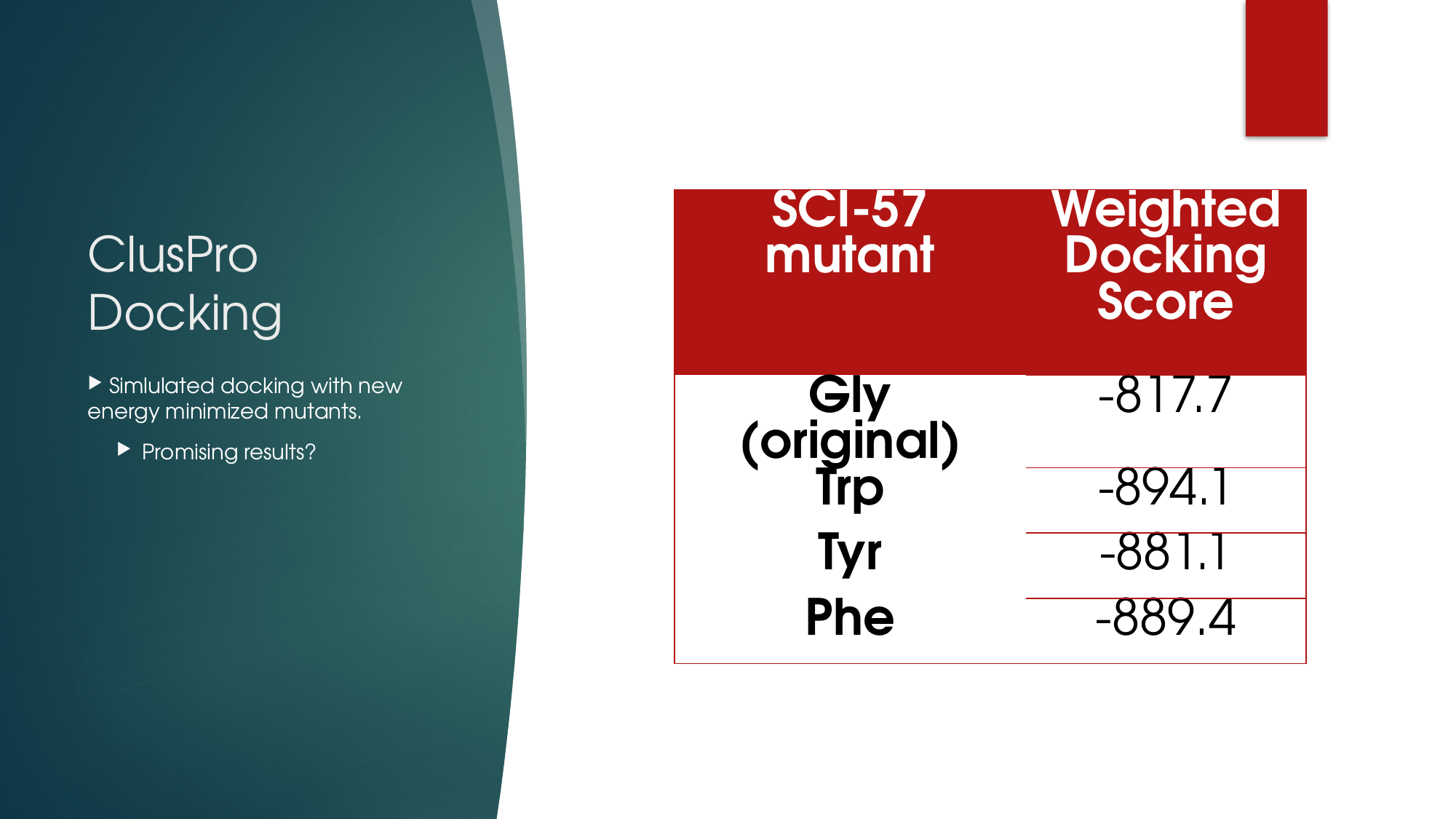

# ClusPro Docking
| SCI-57 mutant | Weighted Docking Score |
| --- | --- |
| Gly (original) | -817.7 |
| Trp | -894.1 |
| Tyr | -881.1 |
| Phe | -889.4 |
 Simlulated docking with new energy minimized mutants.
Promising results?